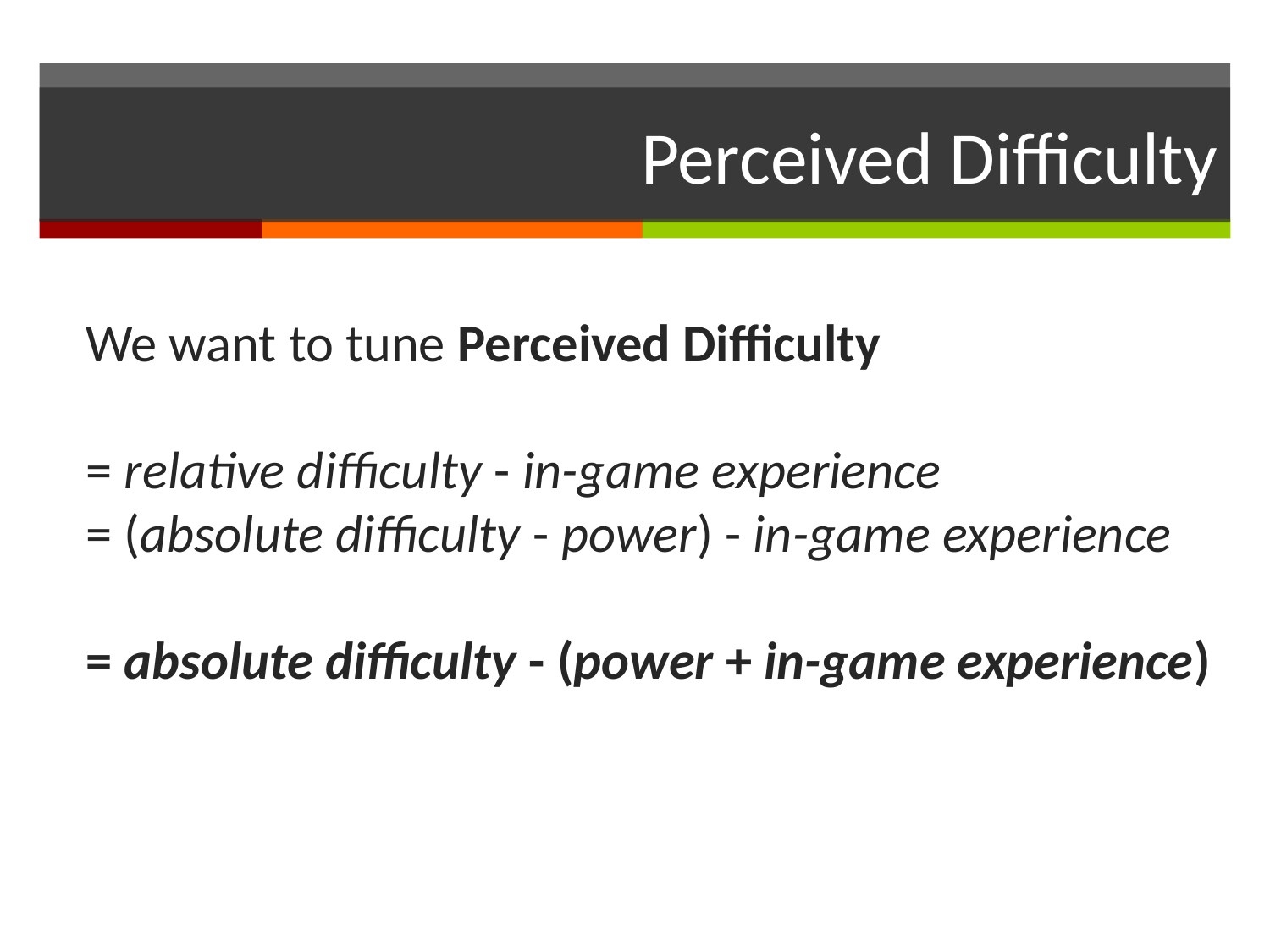

# Perceived Difficulty
We want to tune Perceived Difficulty

= relative difficulty - in-game experience
= (absolute difficulty - power) - in-game experience

= absolute difficulty - (power + in-game experience)